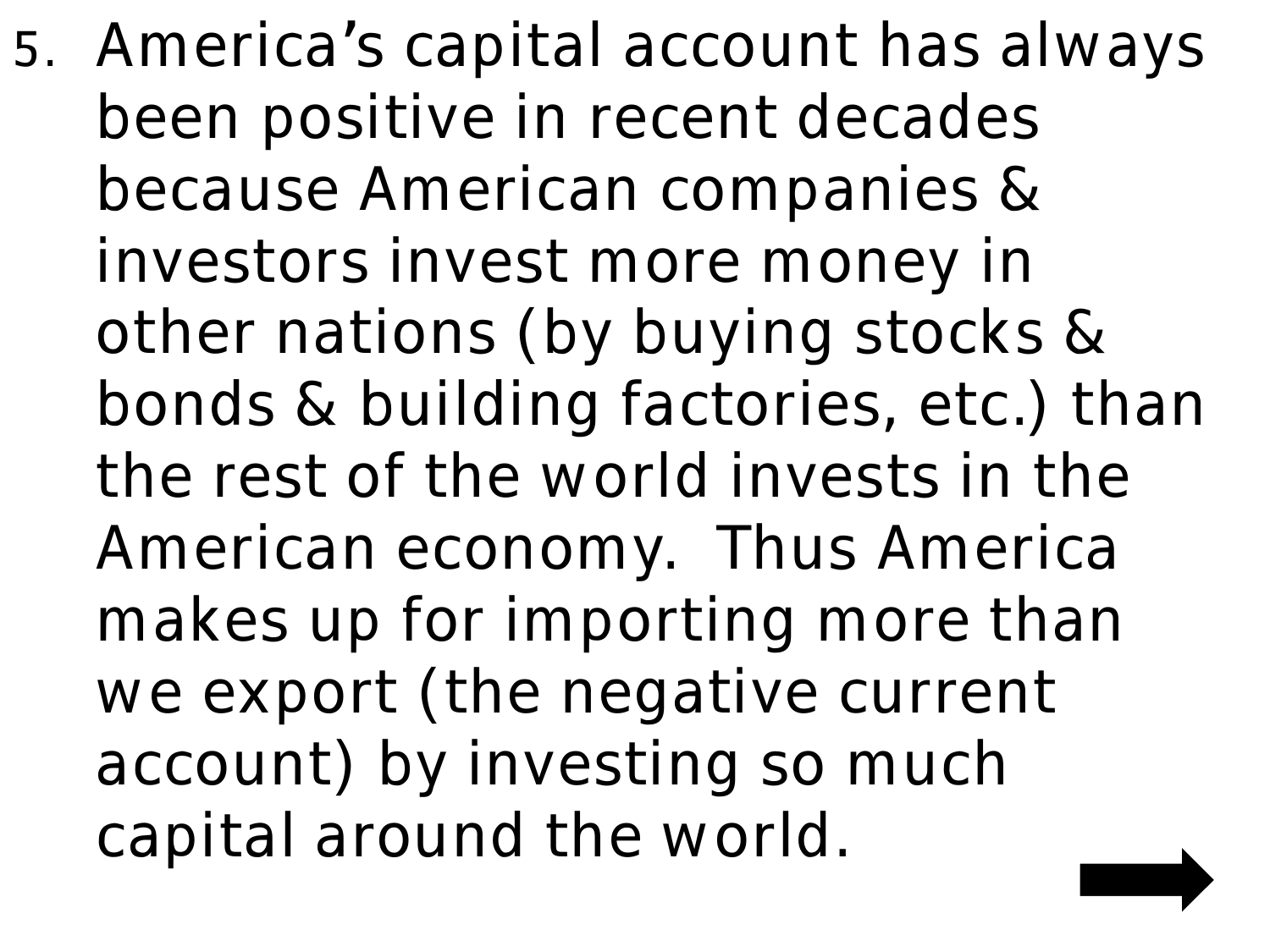

America’s capital account has always been positive in recent decades because American companies & investors invest more money in other nations (by buying stocks & bonds & building factories, etc.) than the rest of the world invests in the American economy.  Thus America makes up for importing more than we export (the negative current account) by investing so much capital around the world.